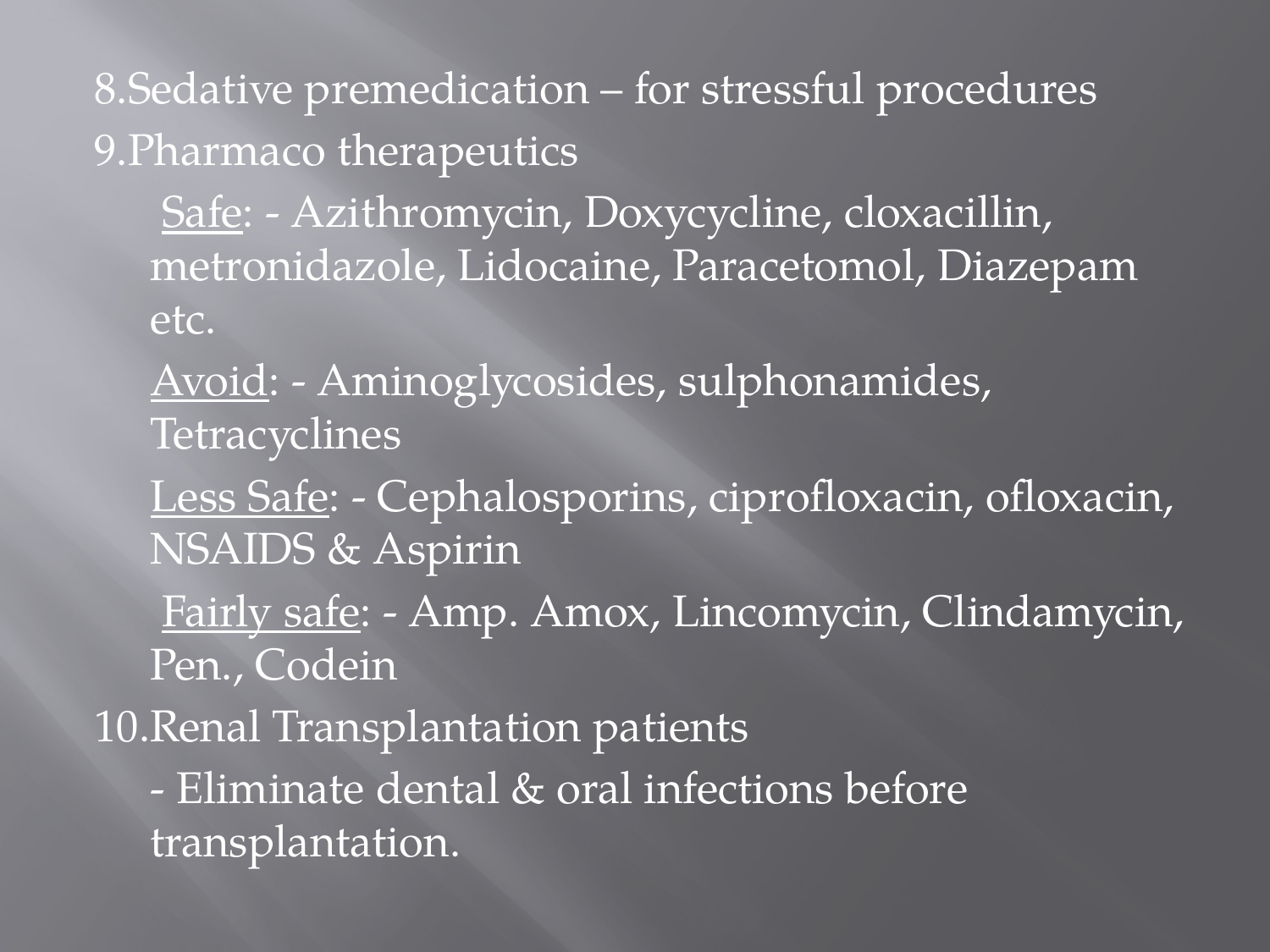

8.Sedative premedication – for stressful procedures
9.Pharmaco therapeutics
      Safe: - Azithromycin, Doxycycline, cloxacillin, metronidazole, Lidocaine, Paracetomol, Diazepam etc.
     Avoid: - Aminoglycosides, sulphonamides, Tetracyclines
     Less Safe: - Cephalosporins, ciprofloxacin, ofloxacin, NSAIDS & Aspirin
      Fairly safe: - Amp. Amox, Lincomycin, Clindamycin, Pen., Codein
10.Renal Transplantation patients
     - Eliminate dental & oral infections before  transplantation.